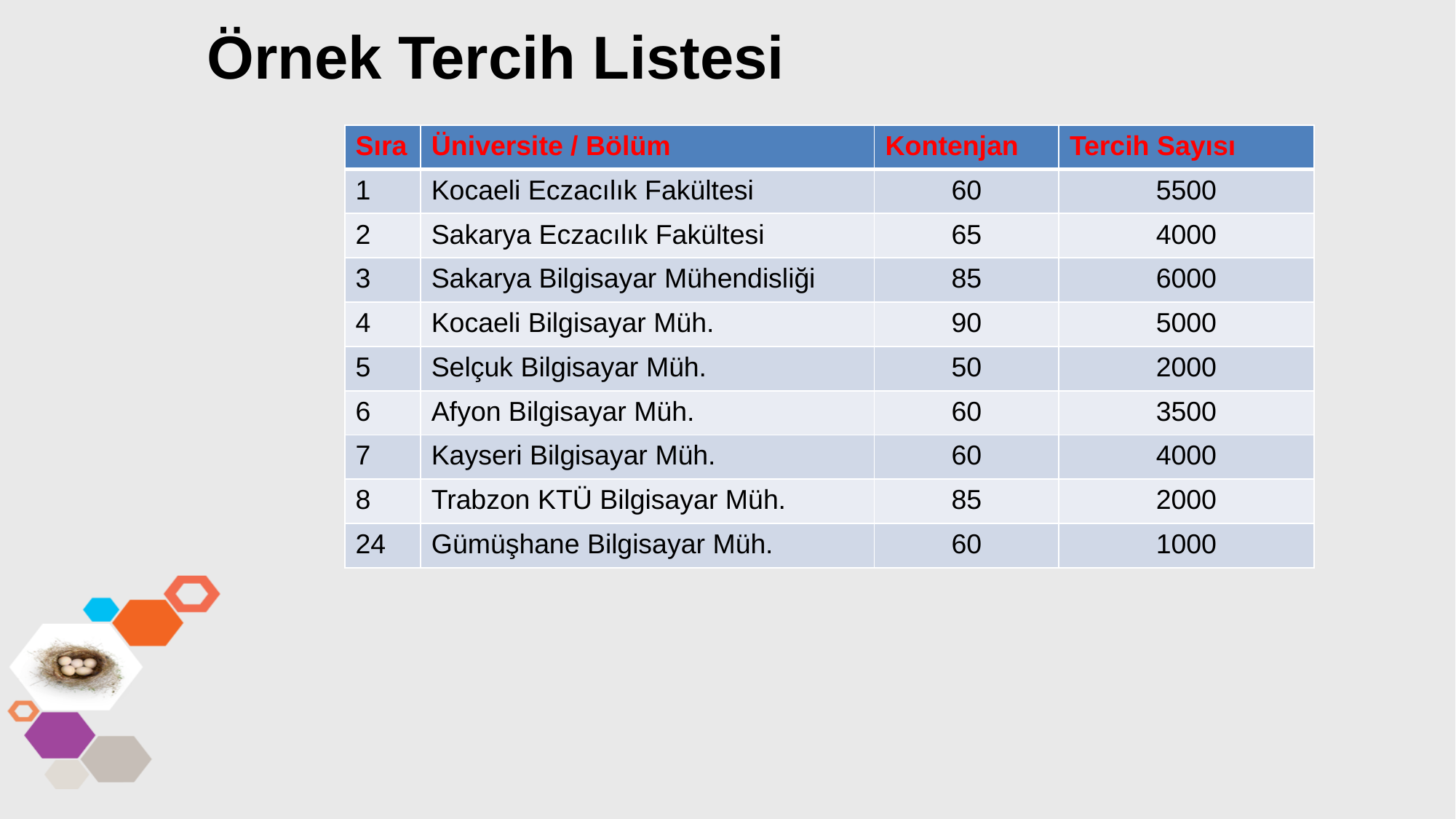

# Örnek Tercih Listesi
| Sıra | Üniversite / Bölüm | Kontenjan | Tercih Sayısı |
| --- | --- | --- | --- |
| 1 | Kocaeli Eczacılık Fakültesi | 60 | 5500 |
| 2 | Sakarya Eczacılık Fakültesi | 65 | 4000 |
| 3 | Sakarya Bilgisayar Mühendisliği | 85 | 6000 |
| 4 | Kocaeli Bilgisayar Müh. | 90 | 5000 |
| 5 | Selçuk Bilgisayar Müh. | 50 | 2000 |
| 6 | Afyon Bilgisayar Müh. | 60 | 3500 |
| 7 | Kayseri Bilgisayar Müh. | 60 | 4000 |
| 8 | Trabzon KTÜ Bilgisayar Müh. | 85 | 2000 |
| 24 | Gümüşhane Bilgisayar Müh. | 60 | 1000 |